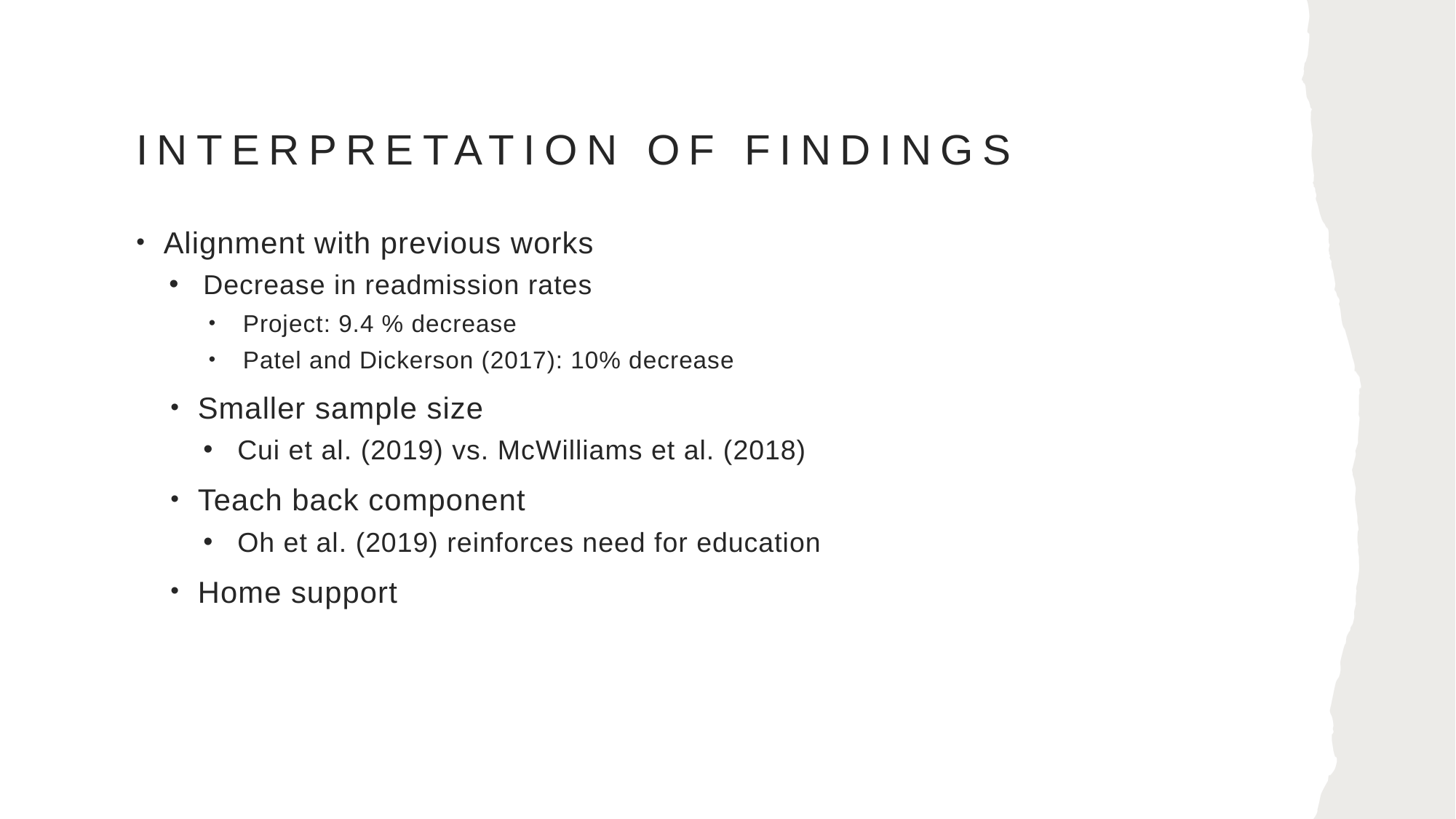

# Interpretation of Findings
Alignment with previous works
Decrease in readmission rates
Project: 9.4 % decrease
Patel and Dickerson (2017): 10% decrease
Smaller sample size
Cui et al. (2019) vs. McWilliams et al. (2018)
Teach back component
Oh et al. (2019) reinforces need for education
Home support